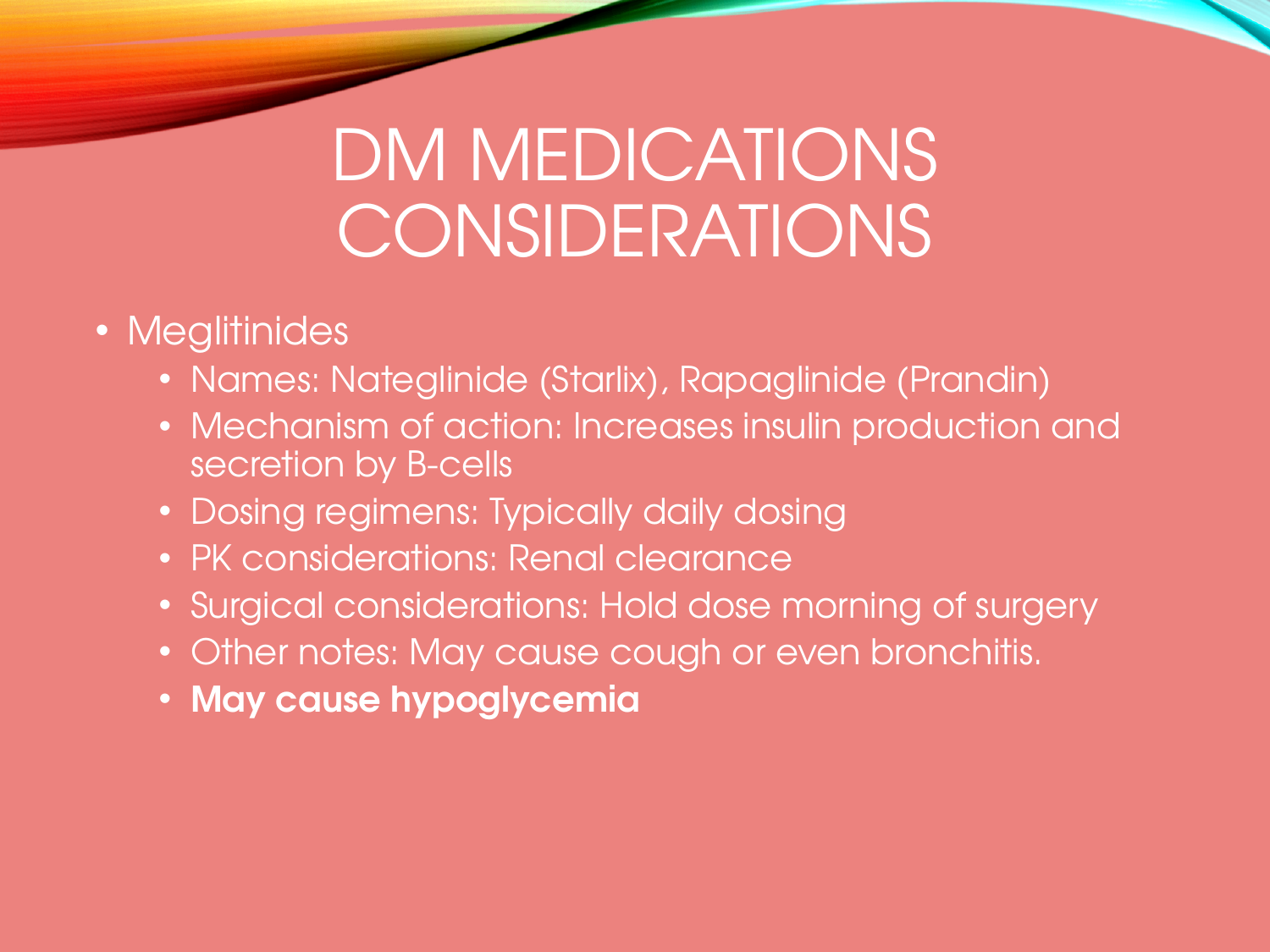

# DM Medications Considerations
Meglitinides
Names: Nateglinide (Starlix), Rapaglinide (Prandin)
Mechanism of action: Increases insulin production and secretion by B-cells
Dosing regimens: Typically daily dosing
PK considerations: Renal clearance
Surgical considerations: Hold dose morning of surgery
Other notes: May cause cough or even bronchitis.
May cause hypoglycemia